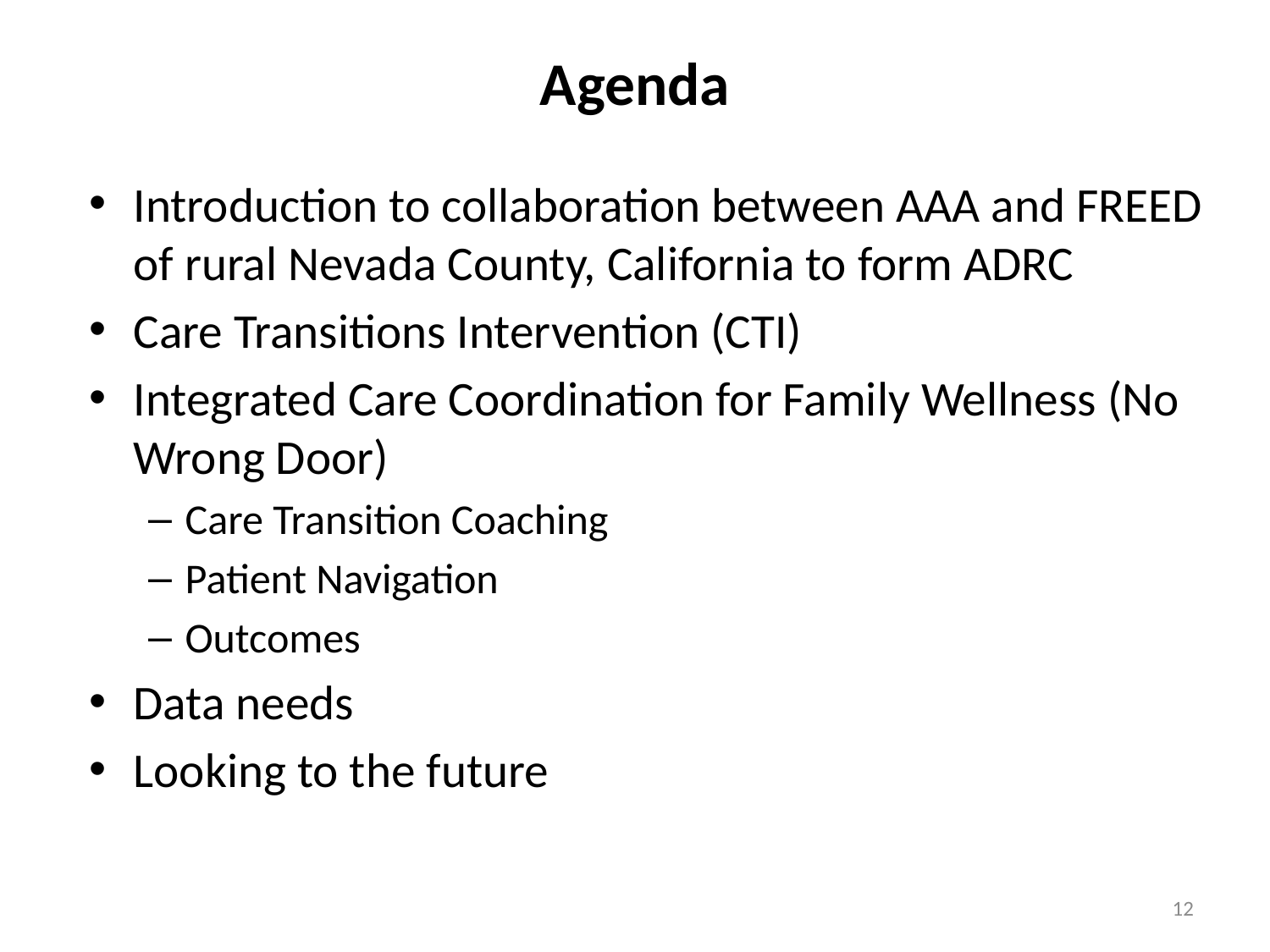

# Agenda
Introduction to collaboration between AAA and FREED of rural Nevada County, California to form ADRC
Care Transitions Intervention (CTI)
Integrated Care Coordination for Family Wellness (No Wrong Door)
Care Transition Coaching
Patient Navigation
Outcomes
Data needs
Looking to the future
12